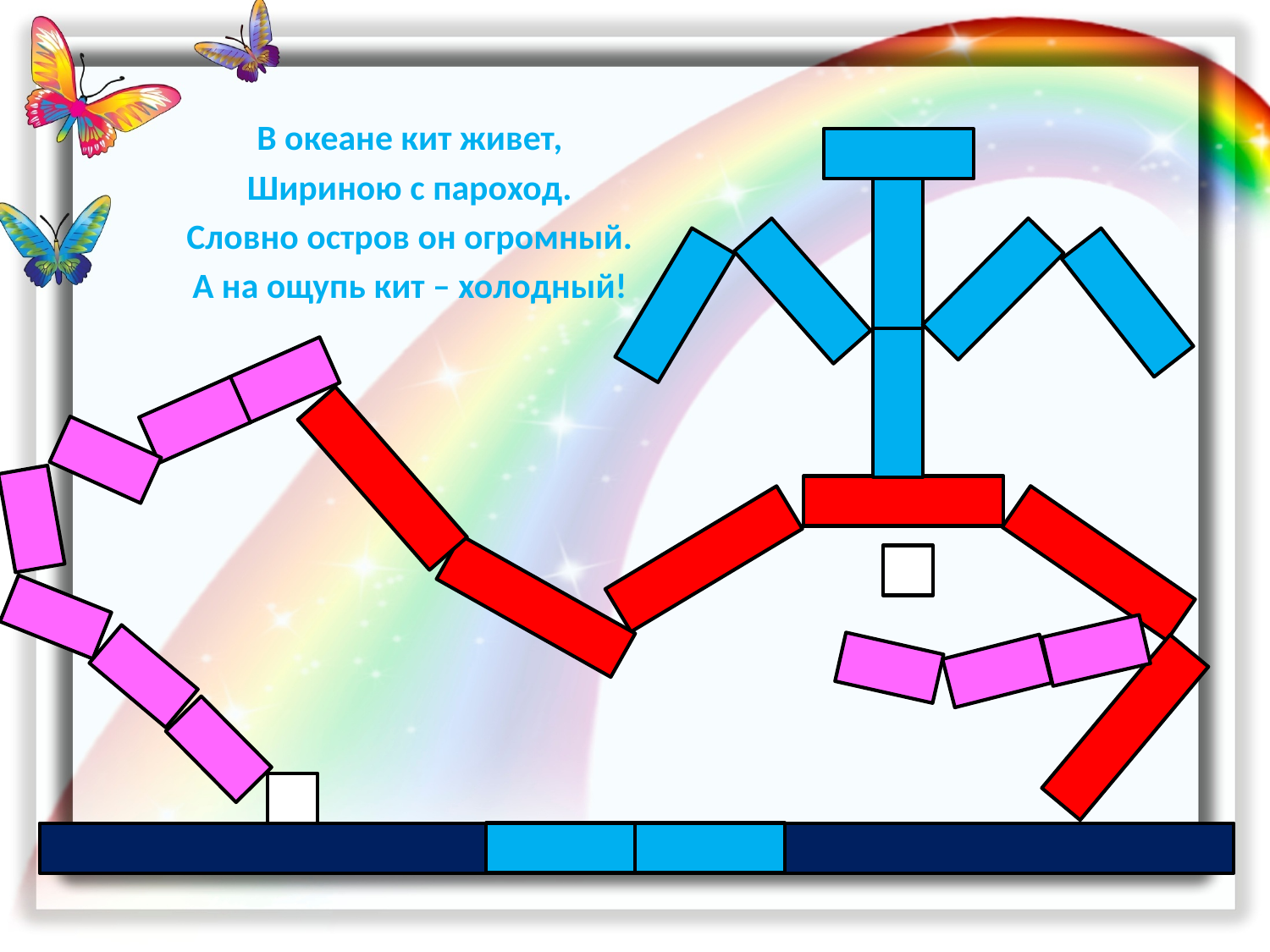

В океане кит живет,
Шириною с пароход.
Словно остров он огромный.
А на ощупь кит – холодный!